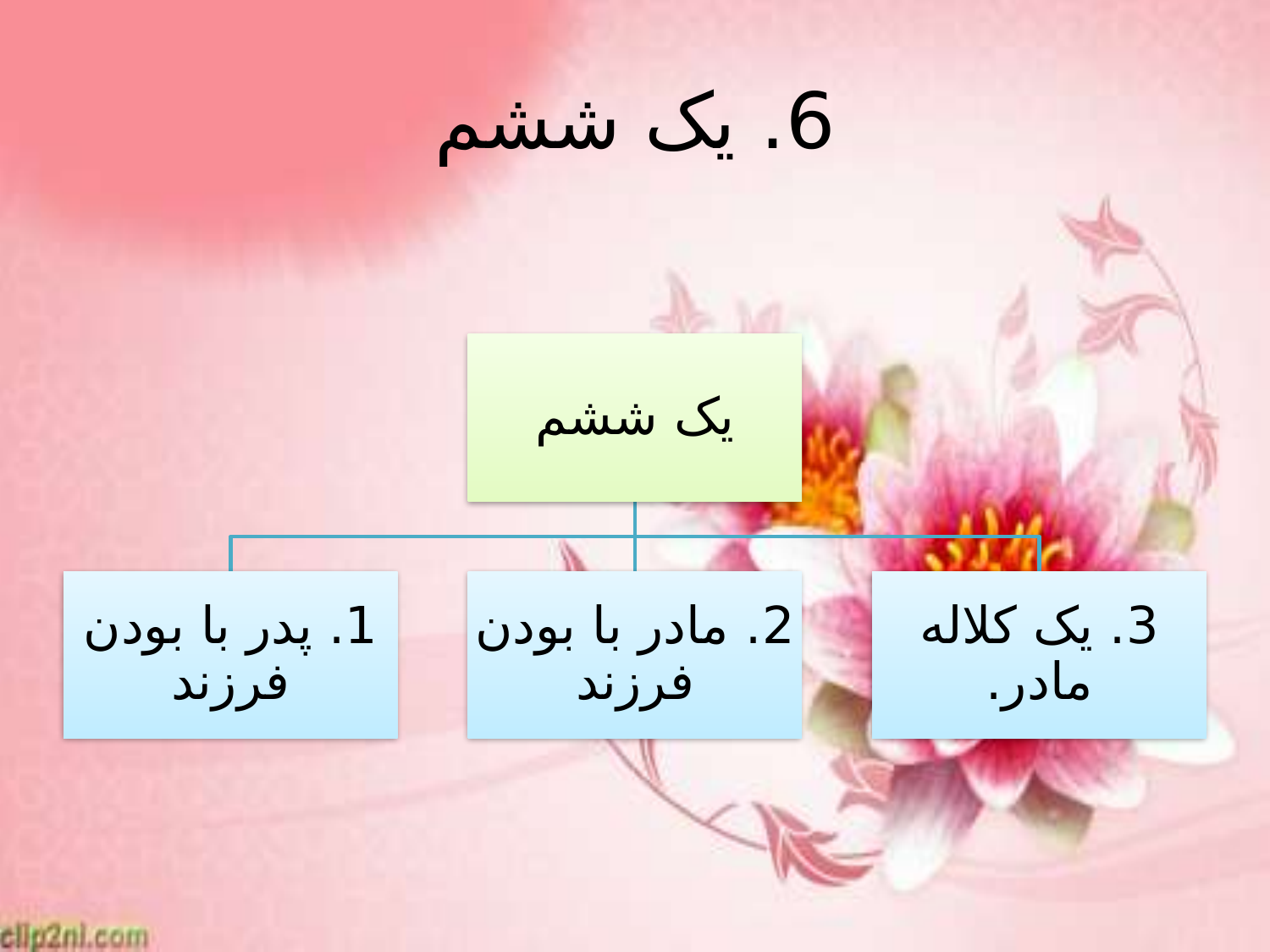

# 6. یک ششم
یک ششم
1. پدر با بودن فرزند
2. مادر با بودن فرزند
3. یک کلاله مادر.